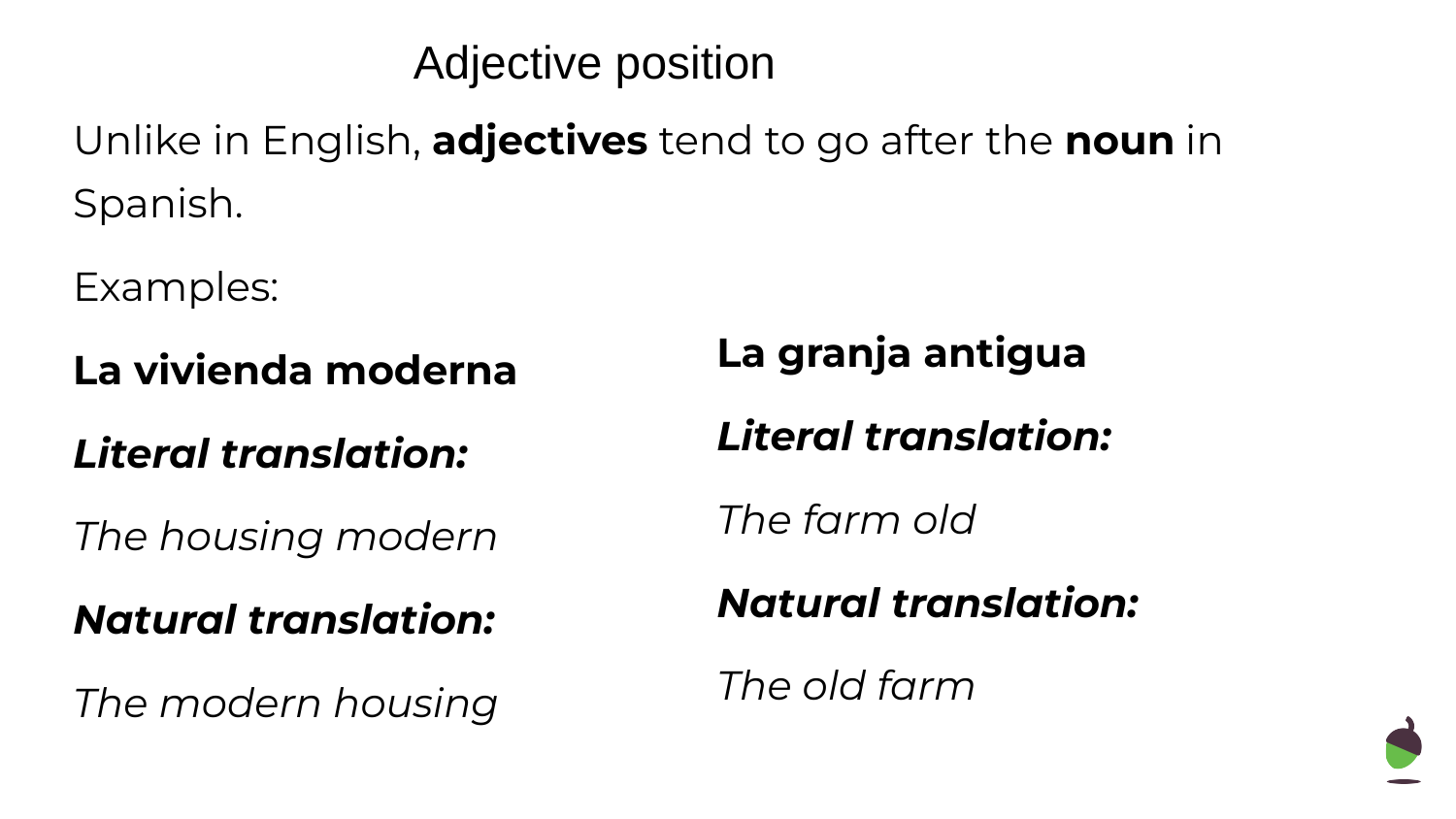

# Adjective position

Unlike in English, adjectives tend to go after the noun in Spanish.
Examples:
La vivienda moderna
Literal translation:
The housing modern
Natural translation:
The modern housing

La granja antigua
Literal translation:
The farm old
Natural translation:
The old farm